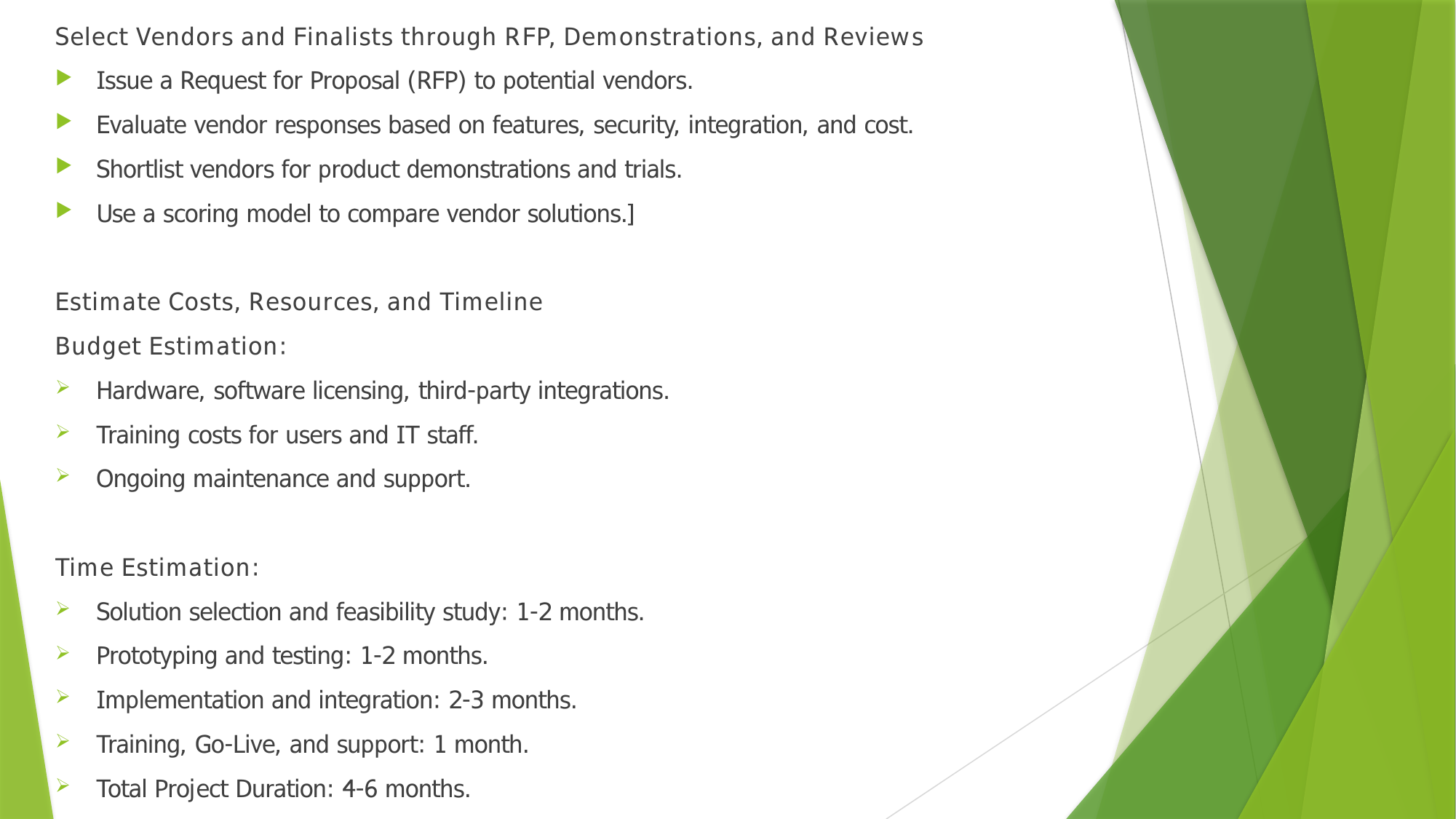

Select Vendors and Finalists through RFP, Demonstrations, and Reviews
Issue a Request for Proposal (RFP) to potential vendors.
Evaluate vendor responses based on features, security, integration, and cost.
Shortlist vendors for product demonstrations and trials.
Use a scoring model to compare vendor solutions.]

Estimate Costs, Resources, and Timeline
Budget Estimation:
Hardware, software licensing, third-party integrations.
Training costs for users and IT staff.
Ongoing maintenance and support.

Time Estimation:
Solution selection and feasibility study: 1-2 months.
Prototyping and testing: 1-2 months.
Implementation and integration: 2-3 months.
Training, Go-Live, and support: 1 month.
Total Project Duration: 4-6 months.